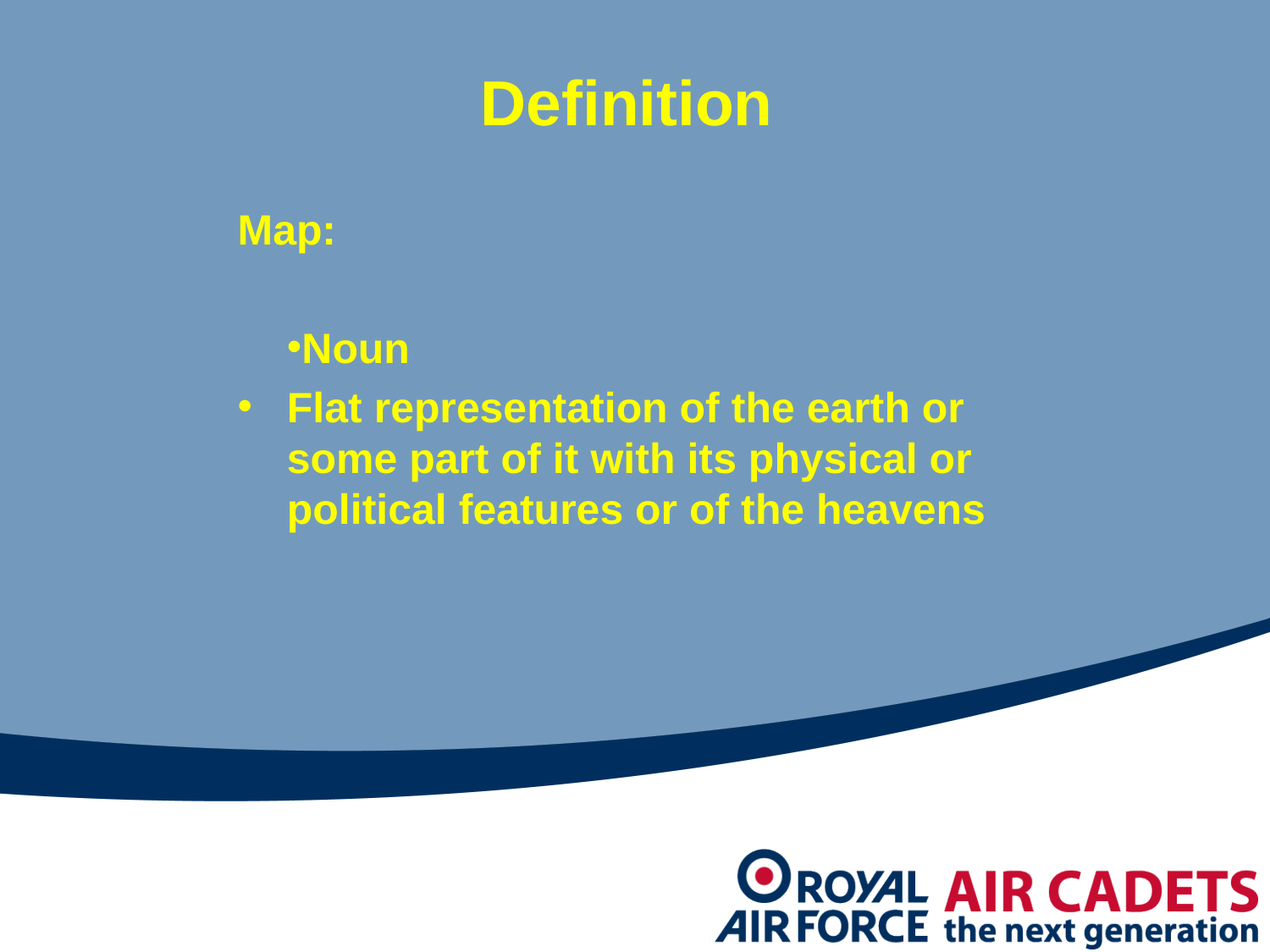

Definition
Map:

Noun
Flat representation of the earth or some part of it with its physical or political features or of the heavens